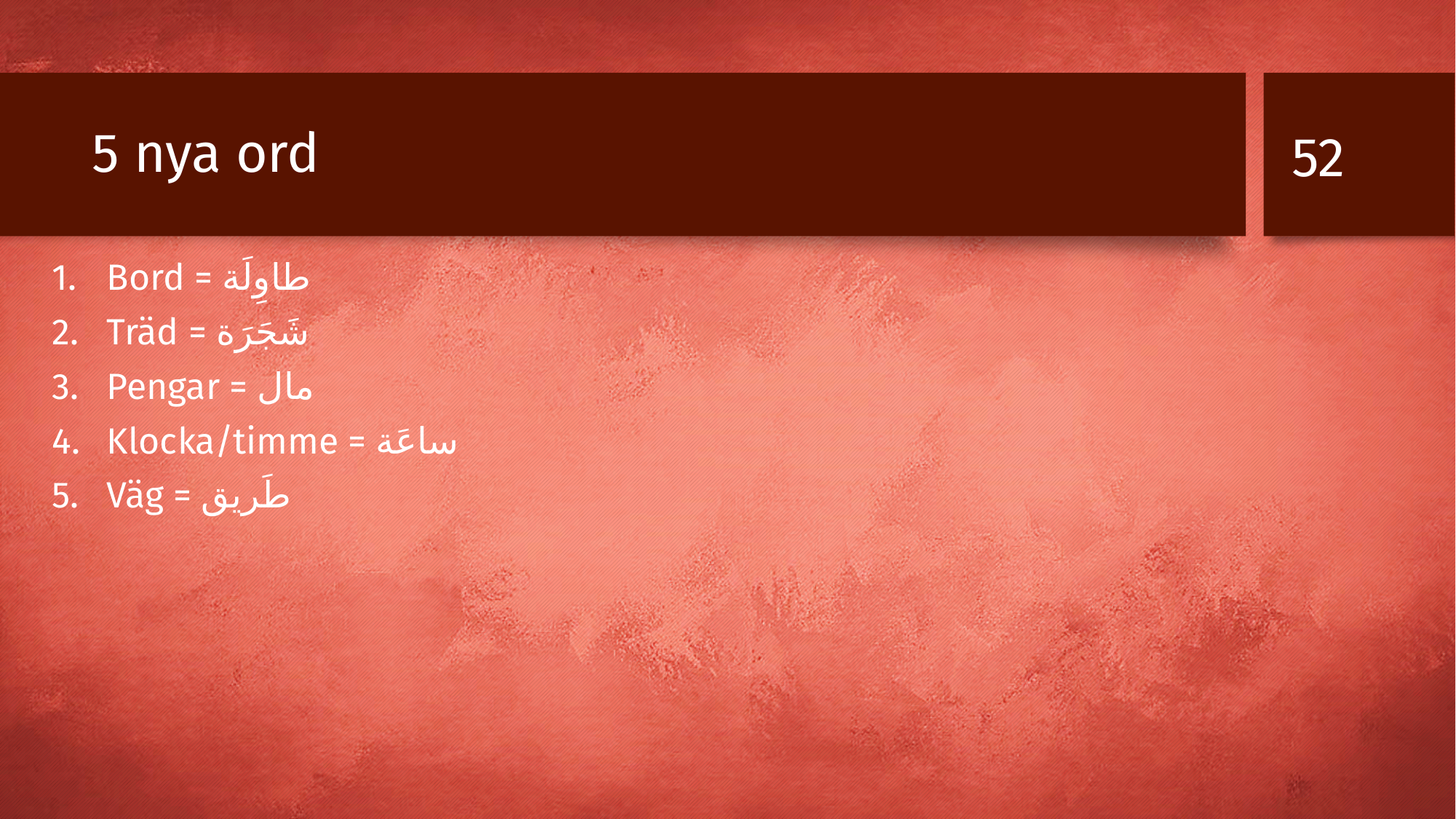

52
# 5 nya ord
Bord = طاوِلَة
Träd = شَجَرَة
Pengar = مال
Klocka/timme = ساعَة
Väg = طَريق